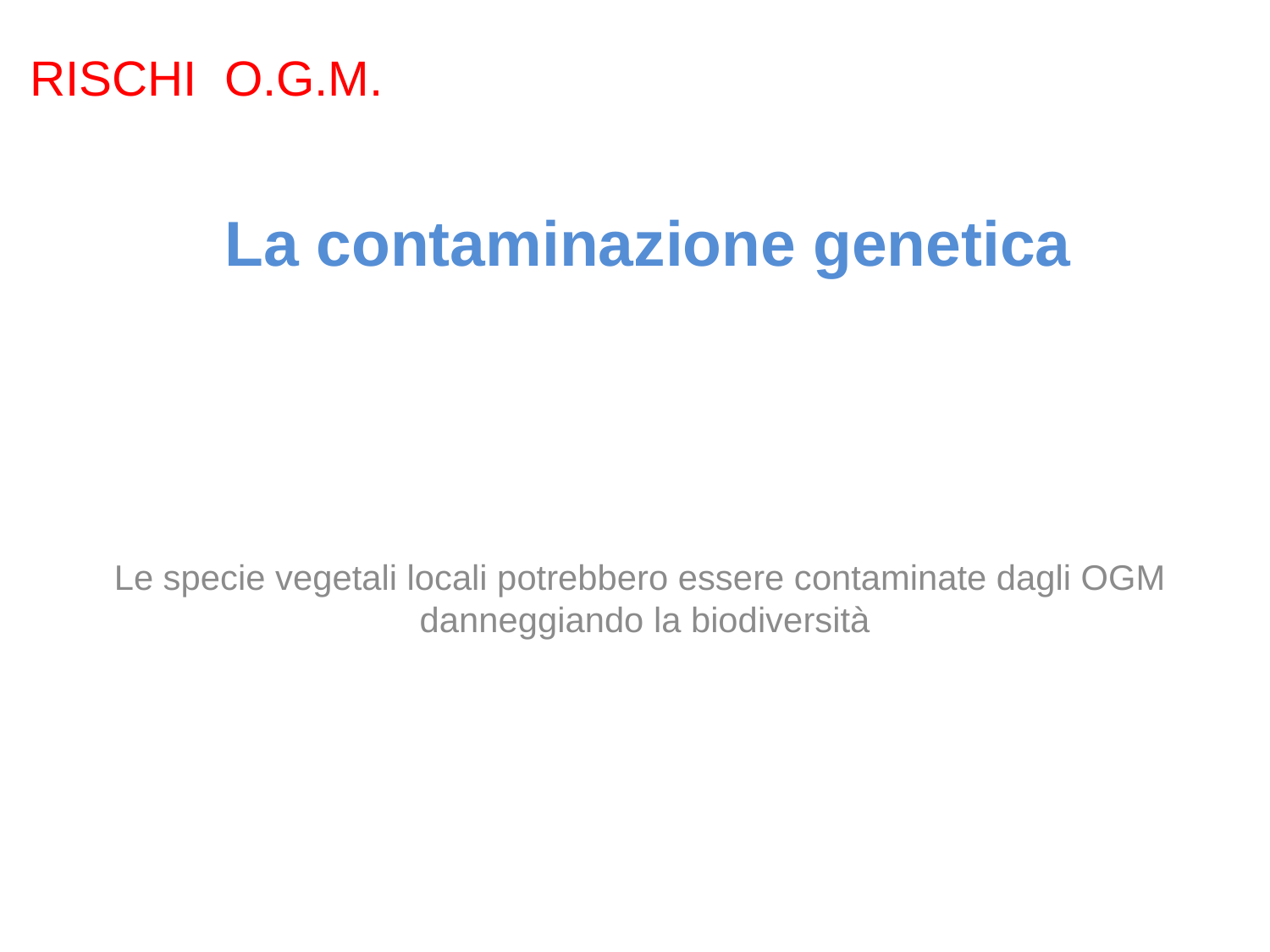

Rischi  O.G.M.
La contaminazione genetica
Le specie vegetali locali potrebbero essere contaminate dagli OGM  danneggiando la biodiversità